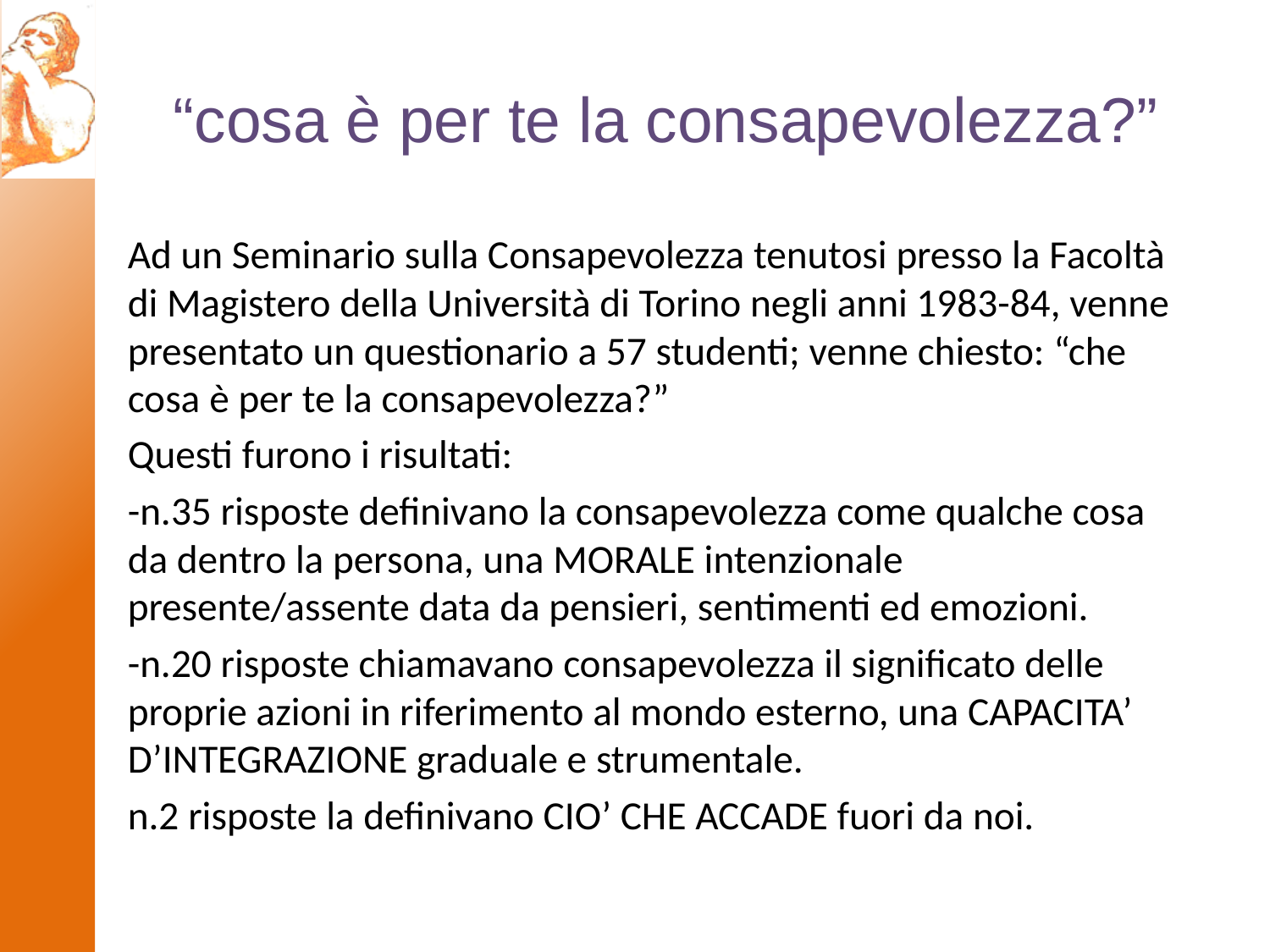

# “cosa è per te la consapevolezza?”
Ad un Seminario sulla Consapevolezza tenutosi presso la Facoltà di Magistero della Università di Torino negli anni 1983-84, venne presentato un questionario a 57 studenti; venne chiesto: “che cosa è per te la consapevolezza?”
Questi furono i risultati:
-n.35 risposte definivano la consapevolezza come qualche cosa da dentro la persona, una MORALE intenzionale presente/assente data da pensieri, sentimenti ed emozioni.
-n.20 risposte chiamavano consapevolezza il significato delle proprie azioni in riferimento al mondo esterno, una CAPACITA’ D’INTEGRAZIONE graduale e strumentale.
n.2 risposte la definivano CIO’ CHE ACCADE fuori da noi.